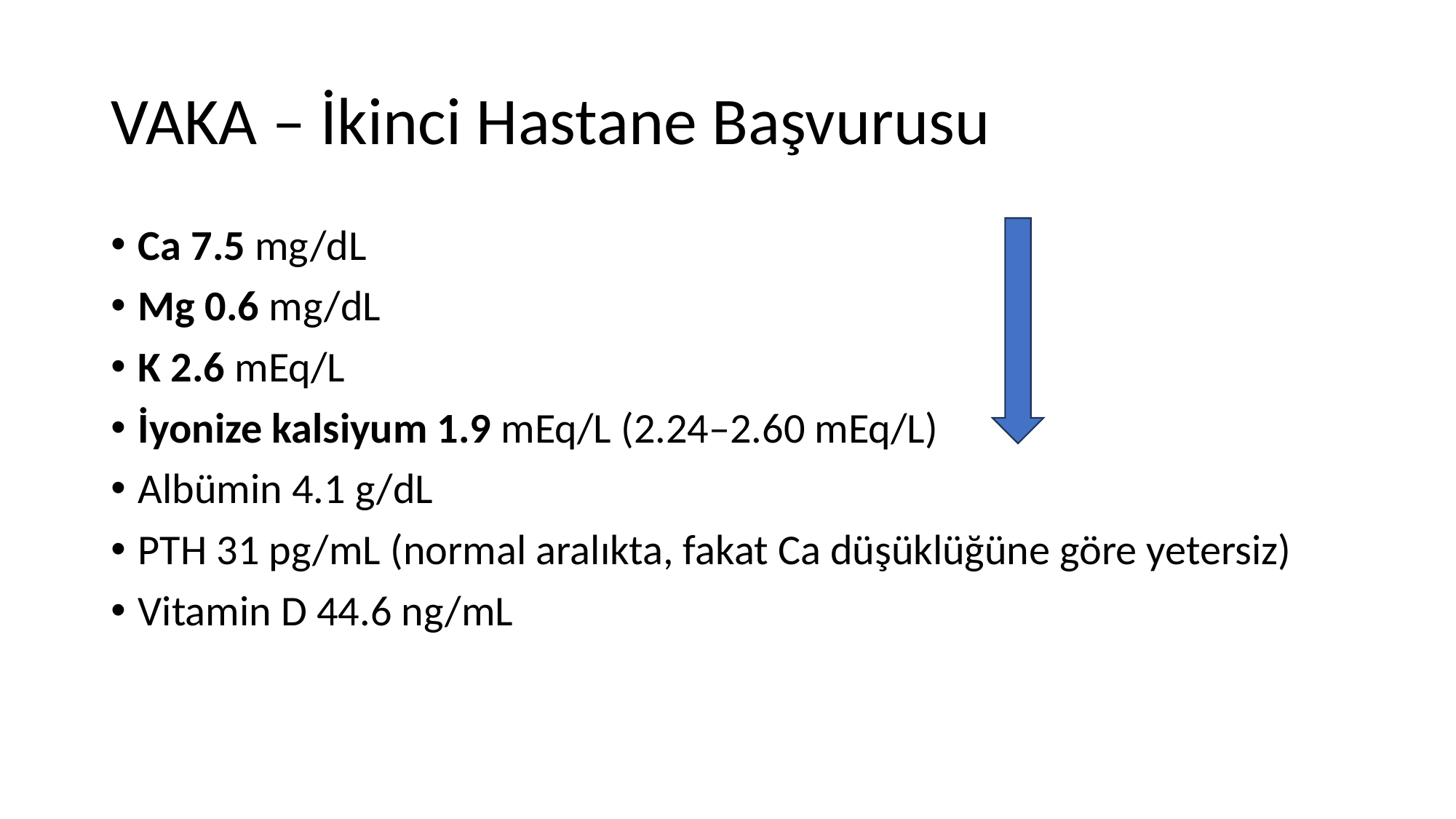

# VAKA – İkinci Hastane Başvurusu
Ca 7.5 mg/dL
Mg 0.6 mg/dL
K 2.6 mEq/L
İyonize kalsiyum 1.9 mEq/L (2.24–2.60 mEq/L)
Albümin 4.1 g/dL
PTH 31 pg/mL (normal aralıkta, fakat Ca düşüklüğüne göre yetersiz)
Vitamin D 44.6 ng/mL